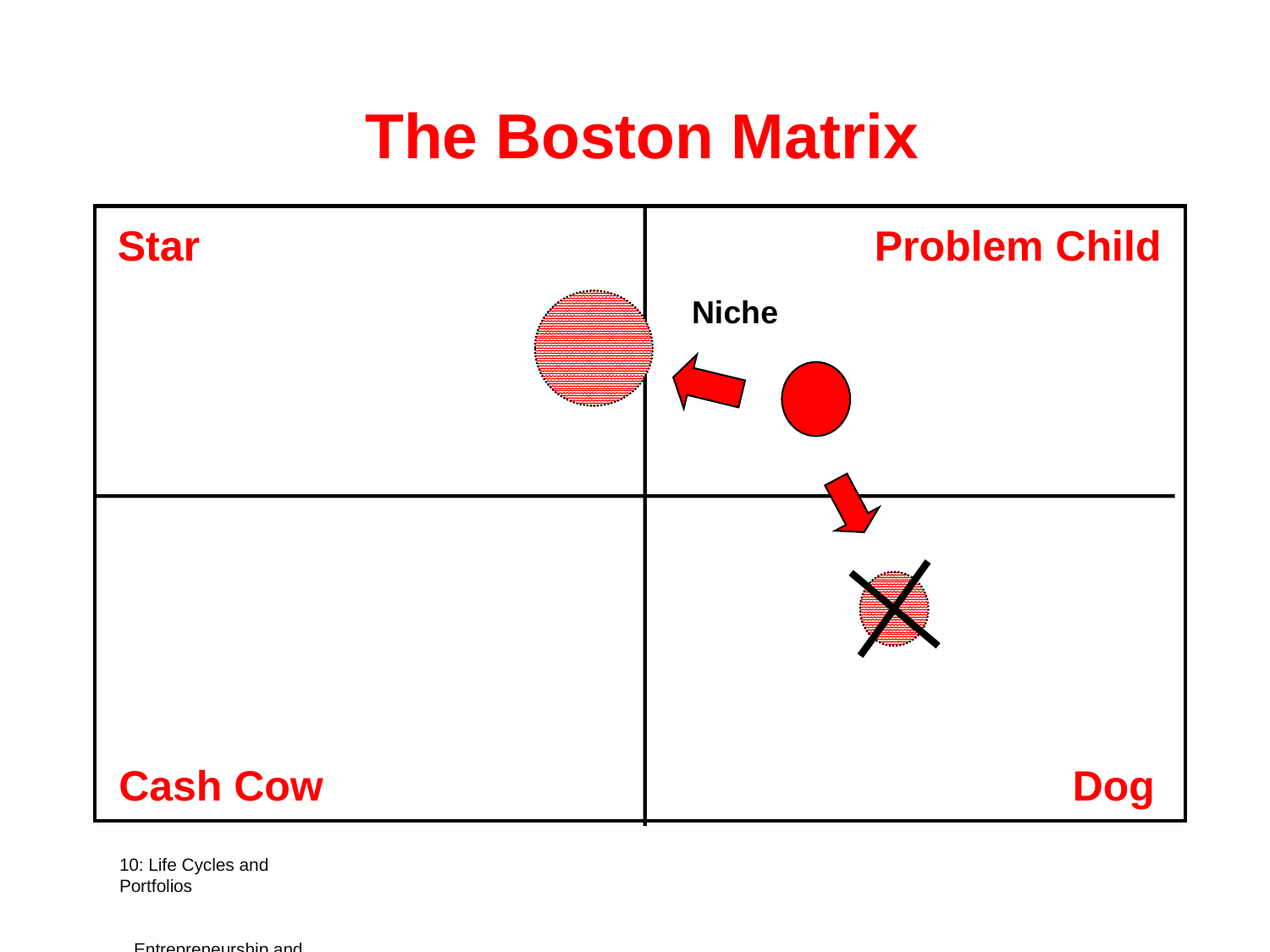

The Boston Matrix

Star
Problem Child
Niche

Cash Cow
Dog
10: Life Cycles and Portfolios			                  Entrepreneurship and Small Business